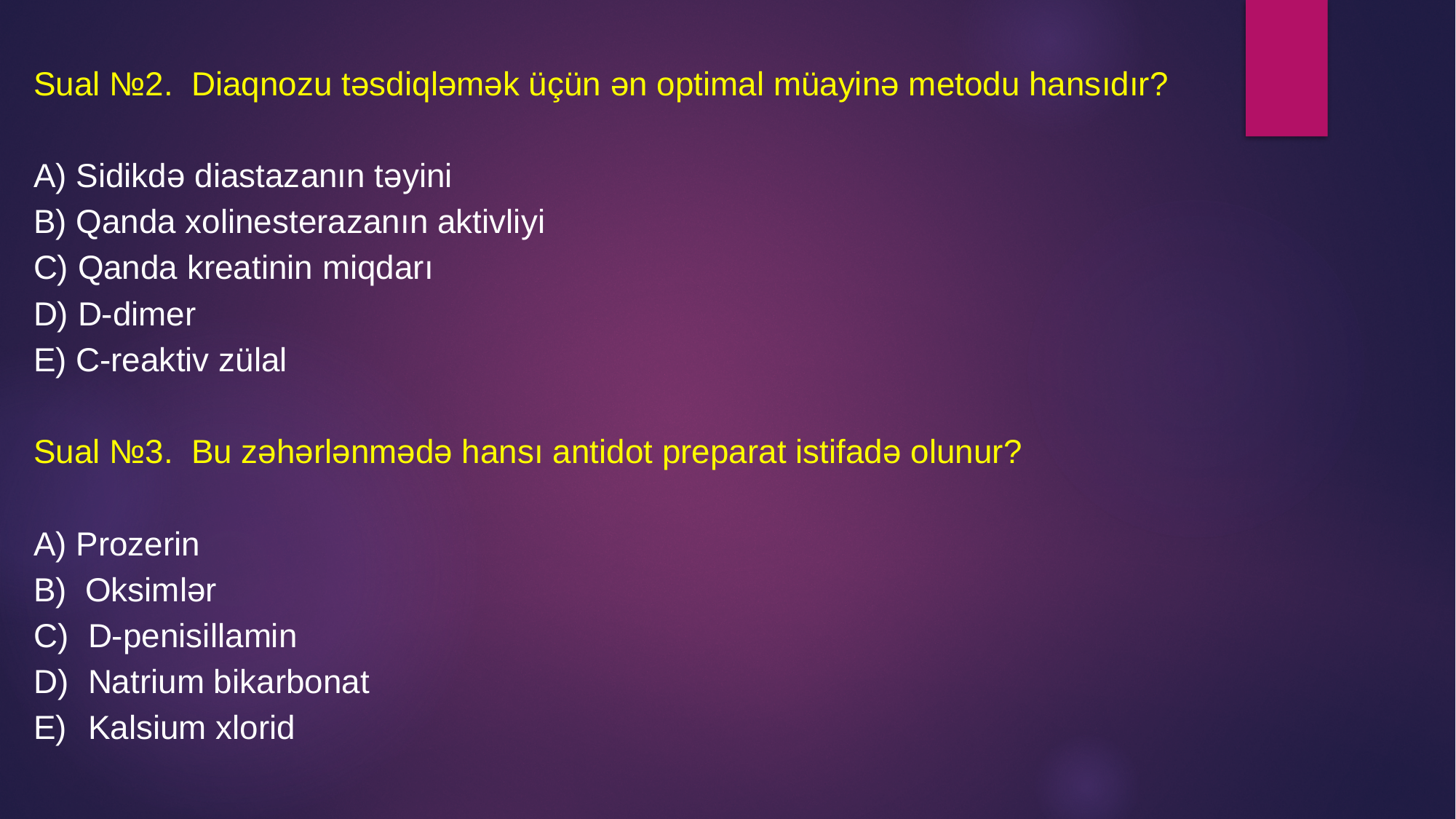

Sual №2.  Diaqnozu təsdiqləmək üçün ən optimal müayinə metodu hansıdır?

A) Sidikdə diastazanın təyini
B) Qanda xolinesterazanın aktivliyi
C) Qanda kreatinin miqdarı
D) D-dimer
E) C-reaktiv zülal

Sual №3.  Bu zəhərlənmədə hansı antidot preparat istifadə olunur?

A) Prozerin
B)  Oksimlər
D-penisillamin
Natrium bikarbonat
Kalsium xlorid